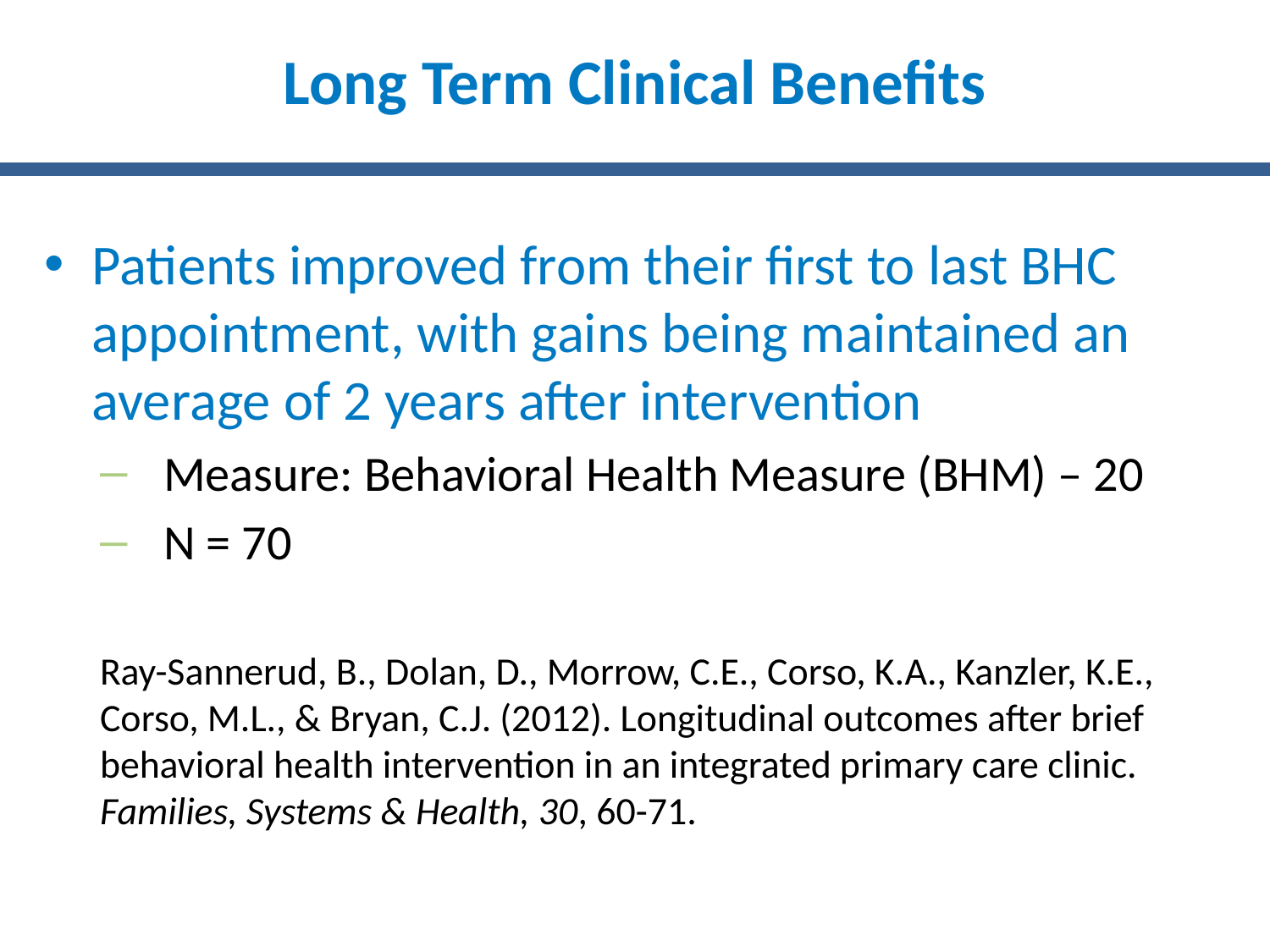

# Long Term Clinical Benefits
Patients improved from their first to last BHC appointment, with gains being maintained an average of 2 years after intervention
Measure: Behavioral Health Measure (BHM) – 20
N = 70

Ray-Sannerud, B., Dolan, D., Morrow, C.E., Corso, K.A., Kanzler, K.E., Corso, M.L., & Bryan, C.J. (2012). Longitudinal outcomes after brief behavioral health intervention in an integrated primary care clinic. Families, Systems & Health, 30, 60-71.